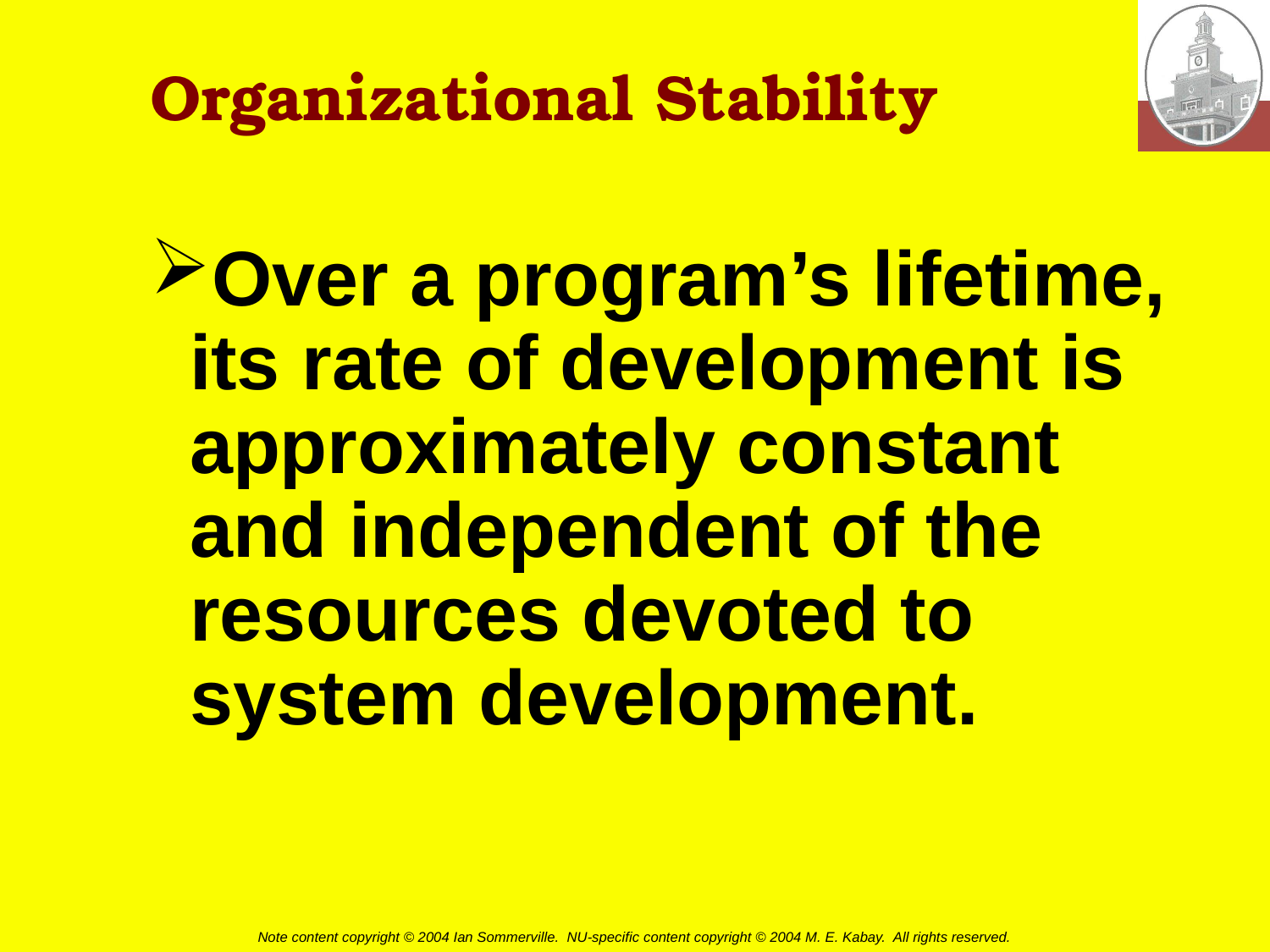

# Organizational Stability
Over a program’s lifetime, its rate of development is approximately constant and independent of the resources devoted to system development.